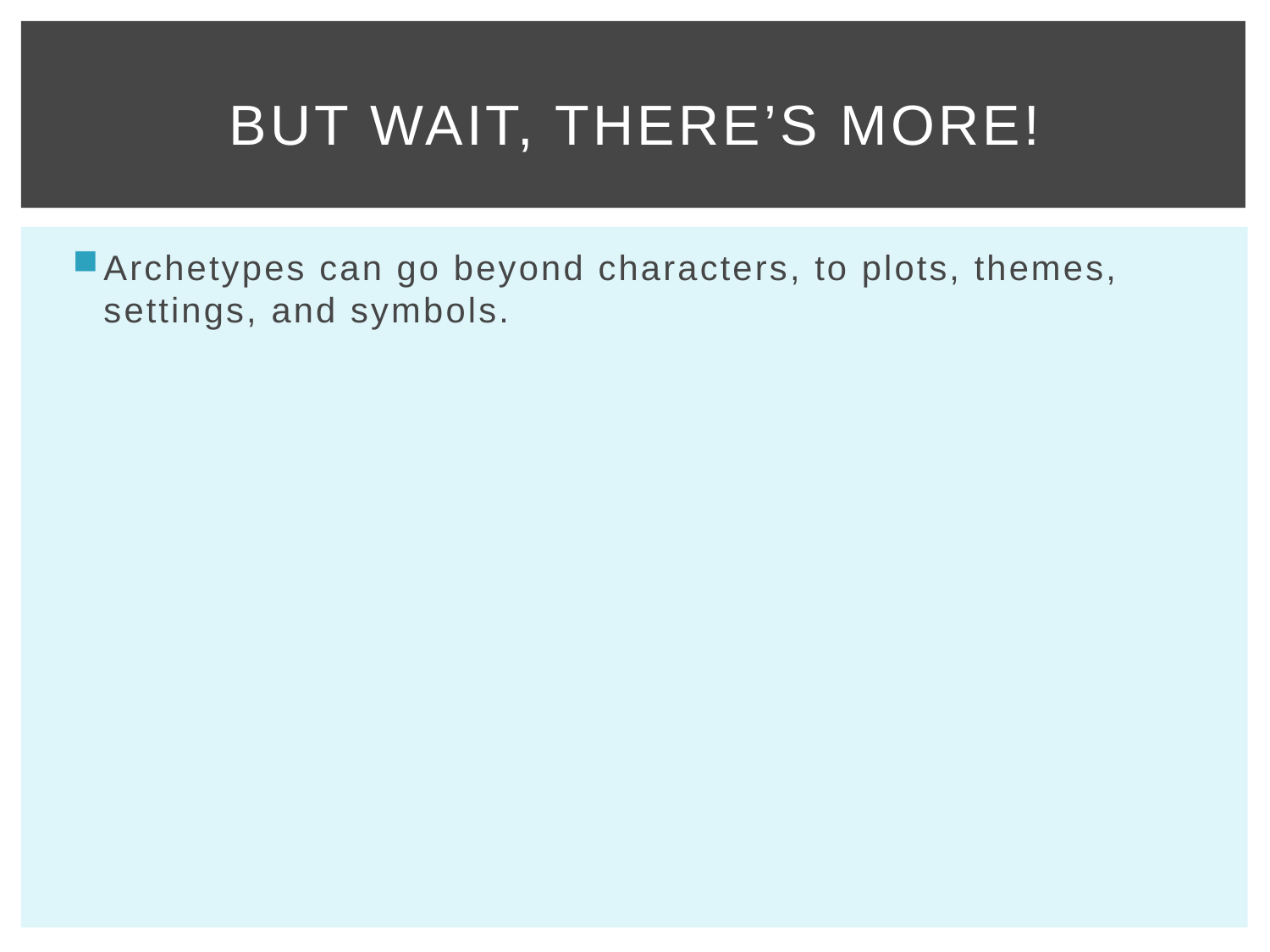

# But wait, there’s more!
Archetypes can go beyond characters, to plots, themes, settings, and symbols.